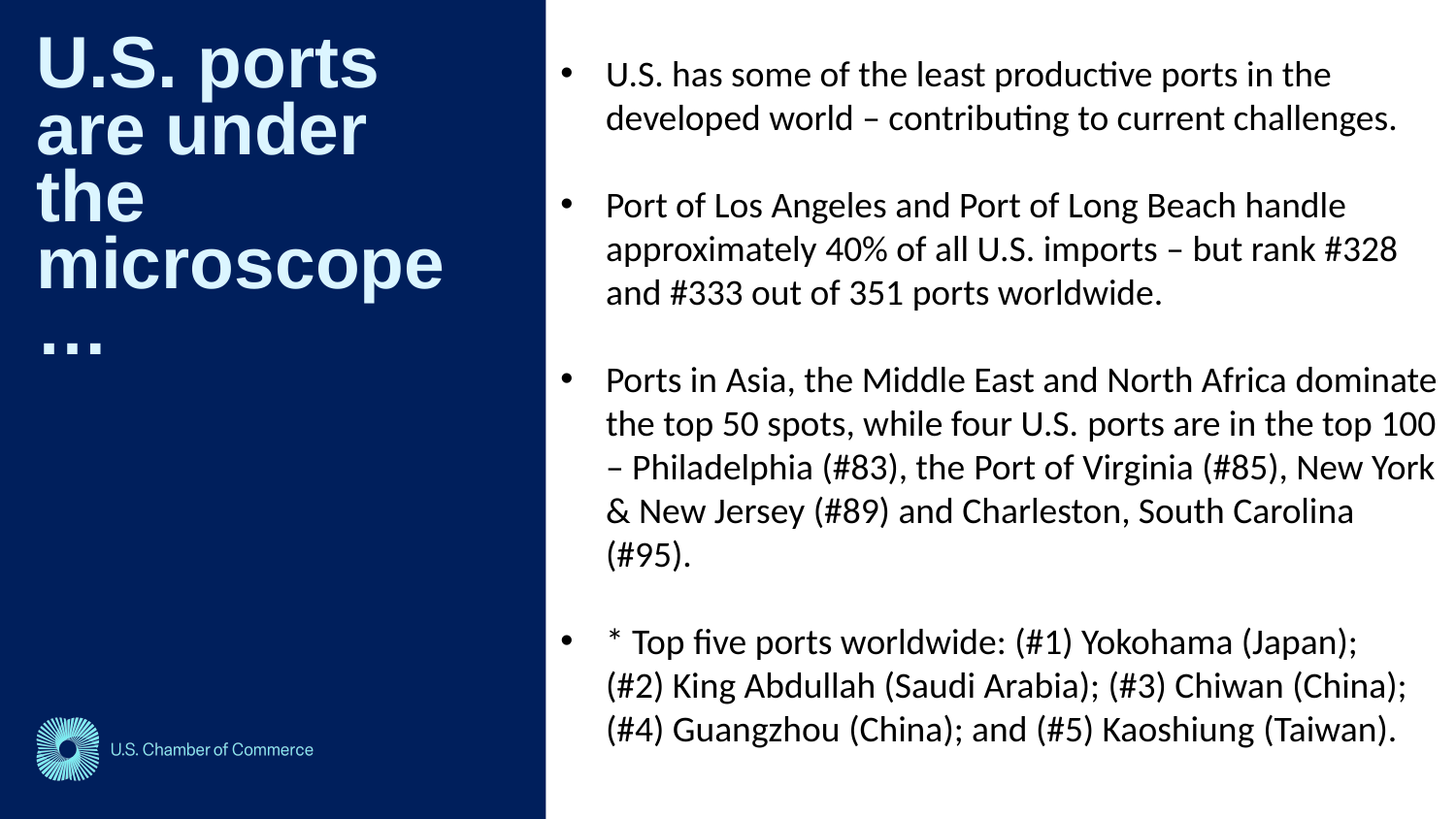

U.S. has some of the least productive ports in the developed world – contributing to current challenges.

Port of Los Angeles and Port of Long Beach handle approximately 40% of all U.S. imports – but rank #328 and #333 out of 351 ports worldwide.

Ports in Asia, the Middle East and North Africa dominate the top 50 spots, while four U.S. ports are in the top 100 – Philadelphia (#83), the Port of Virginia (#85), New York & New Jersey (#89) and Charleston, South Carolina (#95).

* Top five ports worldwide: (#1) Yokohama (Japan);   (#2) King Abdullah (Saudi Arabia); (#3) Chiwan (China); (#4) Guangzhou (China); and (#5) Kaoshiung (Taiwan).

# U.S. ports are under the microscope…